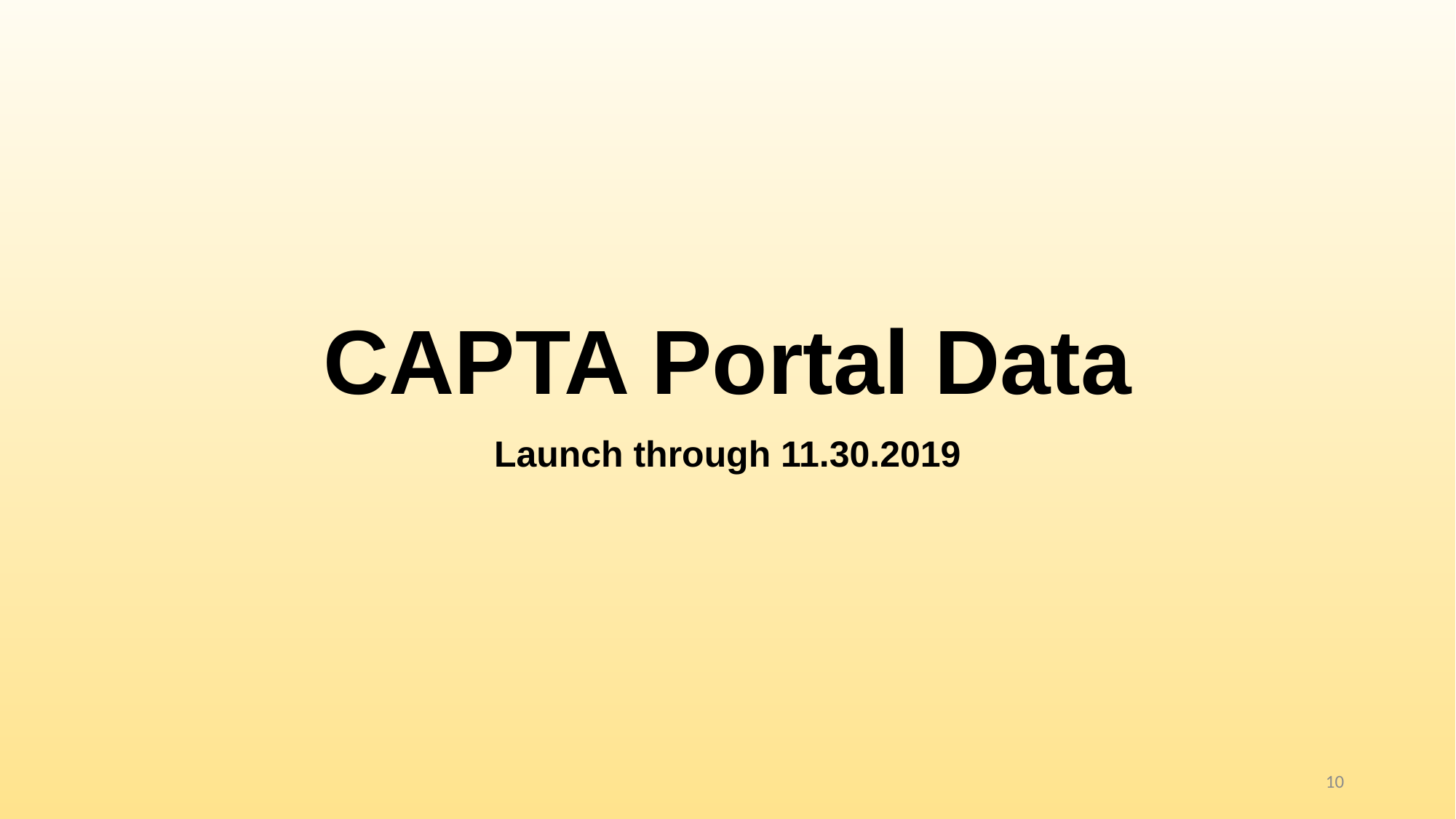

# CAPTA Portal Data
Launch through 11.30.2019
10